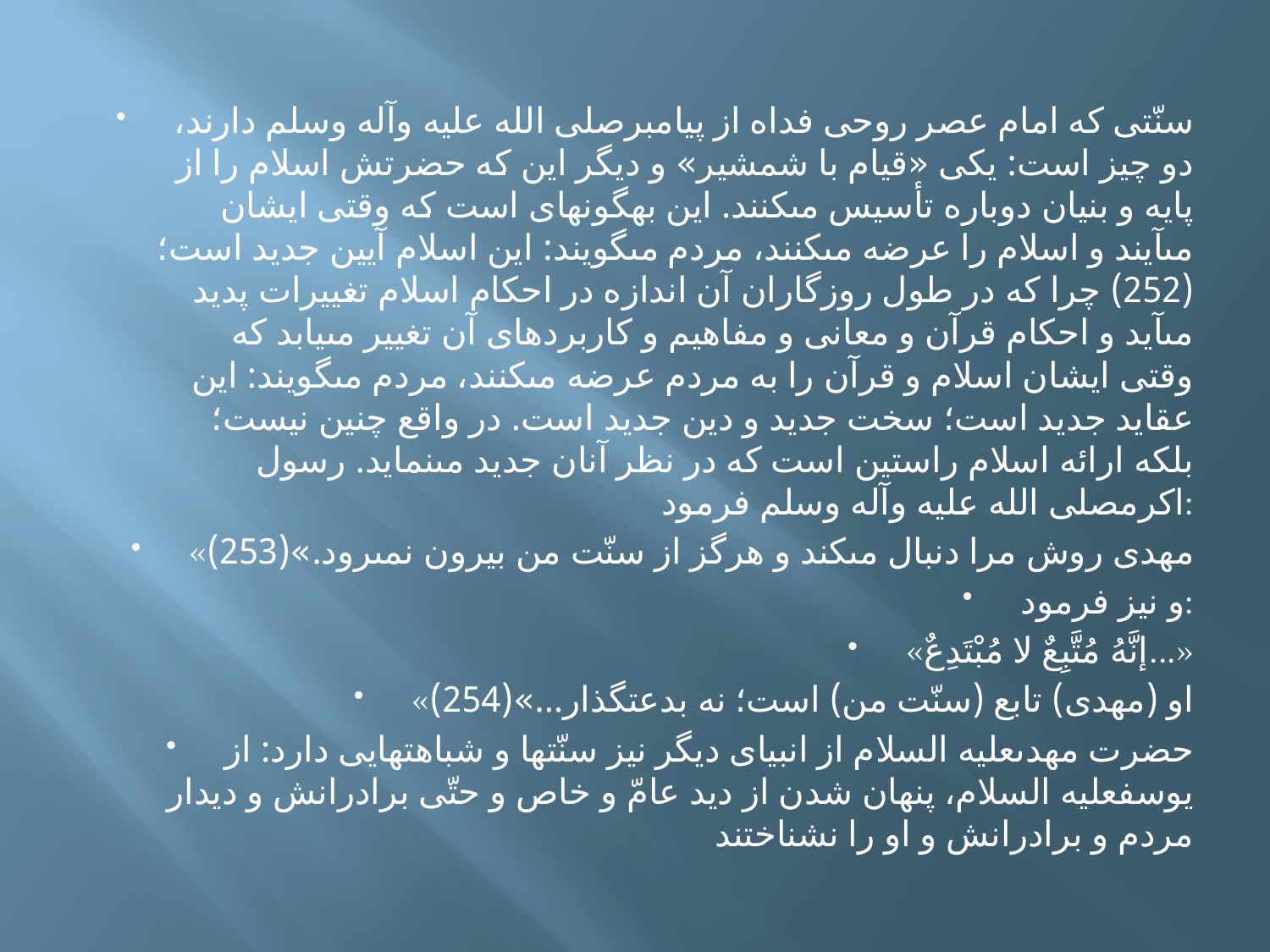

سنّتى که امام عصر روحى فداه از پيامبرصلى الله عليه وآله وسلم دارند، دو چيز است: يکى «قيام با شمشير» و ديگر اين که حضرتش اسلام را از پايه و بنيان دوباره تأسيس مى‏کنند. اين به‏گونه‏اى است که وقتى ايشان مى‏آيند و اسلام را عرضه مى‏کنند، مردم مى‏گويند: اين اسلام آيين جديد است؛(252) چرا که در طول روزگاران آن اندازه در احکام اسلام تغييرات پديد مى‏آيد و احکام قرآن و معانى و مفاهيم و کاربردهاى آن تغيير مى‏يابد که وقتى ايشان اسلام و قرآن را به مردم عرضه مى‏کنند، مردم مى‏گويند: اين عقايد جديد است؛ سخت جديد و دين جديد است. در واقع چنين نيست؛ بلکه ارائه اسلام راستين است که در نظر آنان جديد مى‏نمايد. رسول اکرم‏صلى الله عليه وآله وسلم فرمود:
«مهدى روش مرا دنبال مى‏کند و هرگز از سنّت من بيرون نمى‏رود.»(253)
و نيز فرمود:
«إنَّهُ مُتَّبِعٌ لا مُبْتَدِعٌ...»
«او (مهدى) تابع (سنّت من) است؛ نه بدعت‏گذار...»(254)
حضرت مهدى‏عليه السلام از انبياى ديگر نيز سنّت‏ها و شباهت‏هايى دارد: از يوسف‏عليه السلام، پنهان شدن از ديد عامّ و خاص و حتّى برادرانش و ديدار مردم و برادرانش و او را نشناختند